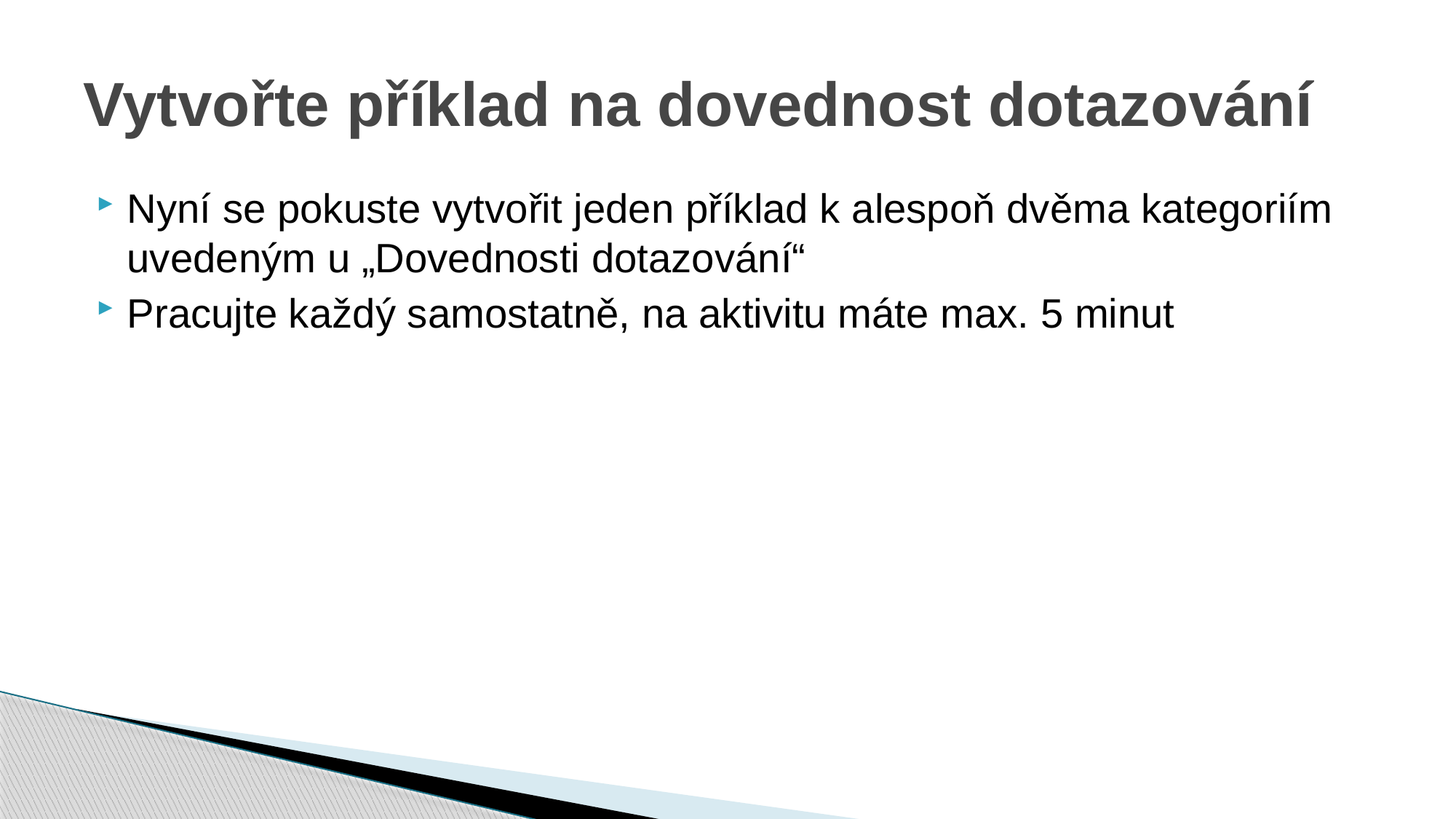

# Vytvořte příklad na dovednost dotazování
Nyní se pokuste vytvořit jeden příklad k alespoň dvěma kategoriím uvedeným u „Dovednosti dotazování“
Pracujte každý samostatně, na aktivitu máte max. 5 minut